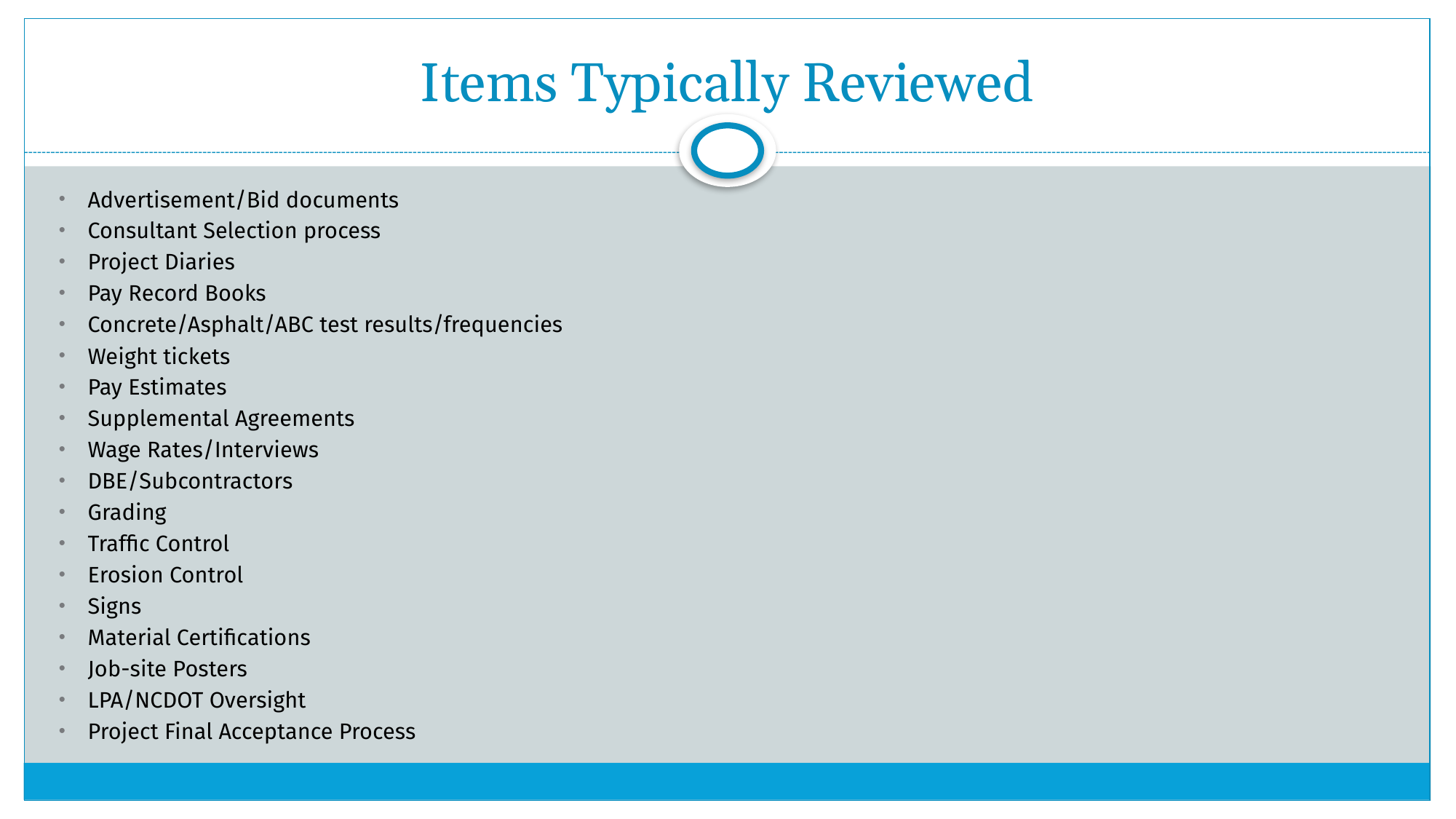

# Items Typically Reviewed
Advertisement/Bid documents
Consultant Selection process
Project Diaries
Pay Record Books
Concrete/Asphalt/ABC test results/frequencies
Weight tickets
Pay Estimates
Supplemental Agreements
Wage Rates/Interviews
DBE/Subcontractors
Grading
Traffic Control
Erosion Control
Signs
Material Certifications
Job-site Posters
LPA/NCDOT Oversight
Project Final Acceptance Process